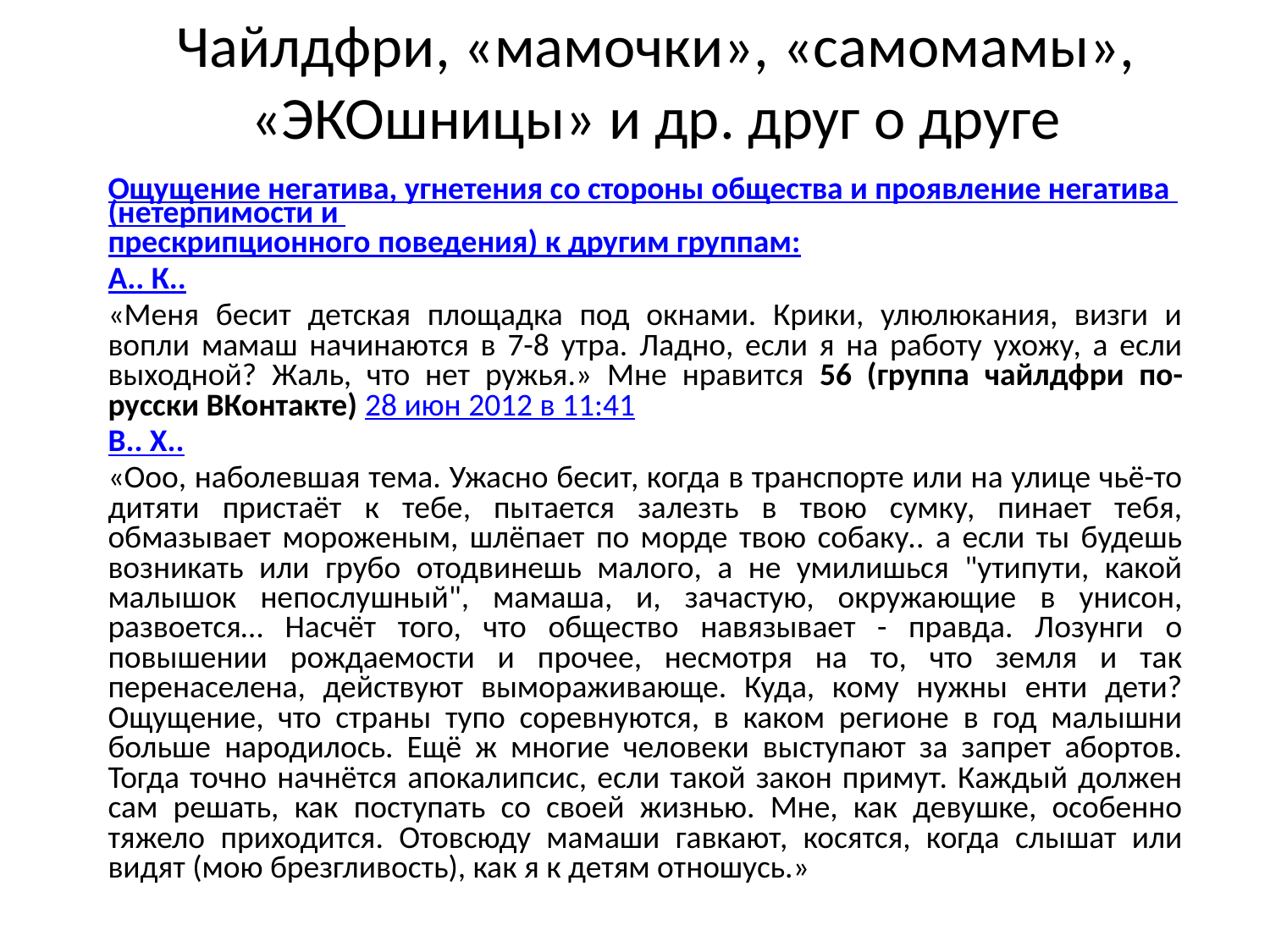

# Чайлдфри, «мамочки», «самомамы», «ЭКОшницы» и др. друг о друге
Ощущение негатива, угнетения со стороны общества и проявление негатива (нетерпимости и прескрипционного поведения) к другим группам:
А.. К..
«Меня бесит детская площадка под окнами. Крики, улюлюкания, визги и вопли мамаш начинаются в 7-8 утра. Ладно, если я на работу ухожу, а если выходной? Жаль, что нет ружья.» Мне нравится 56 (группа чайлдфри по-русски ВКонтакте) 28 июн 2012 в 11:41
В.. Х..
«Ооо, наболевшая тема. Ужасно бесит, когда в транспорте или на улице чьё-то дитяти пристаёт к тебе, пытается залезть в твою сумку, пинает тебя, обмазывает мороженым, шлёпает по морде твою собаку.. а если ты будешь возникать или грубо отодвинешь малого, а не умилишься "утипути, какой малышок непослушный", мамаша, и, зачастую, окружающие в унисон, развоется… Насчёт того, что общество навязывает - правда. Лозунги о повышении рождаемости и прочее, несмотря на то, что земля и так перенаселена, действуют вымораживающе. Куда, кому нужны енти дети? Ощущение, что страны тупо соревнуются, в каком регионе в год малышни больше народилось. Ещё ж многие человеки выступают за запрет абортов. Тогда точно начнётся апокалипсис, если такой закон примут. Каждый должен сам решать, как поступать со своей жизнью. Мне, как девушке, особенно тяжело приходится. Отовсюду мамаши гавкают, косятся, когда слышат или видят (мою брезгливость), как я к детям отношусь.»